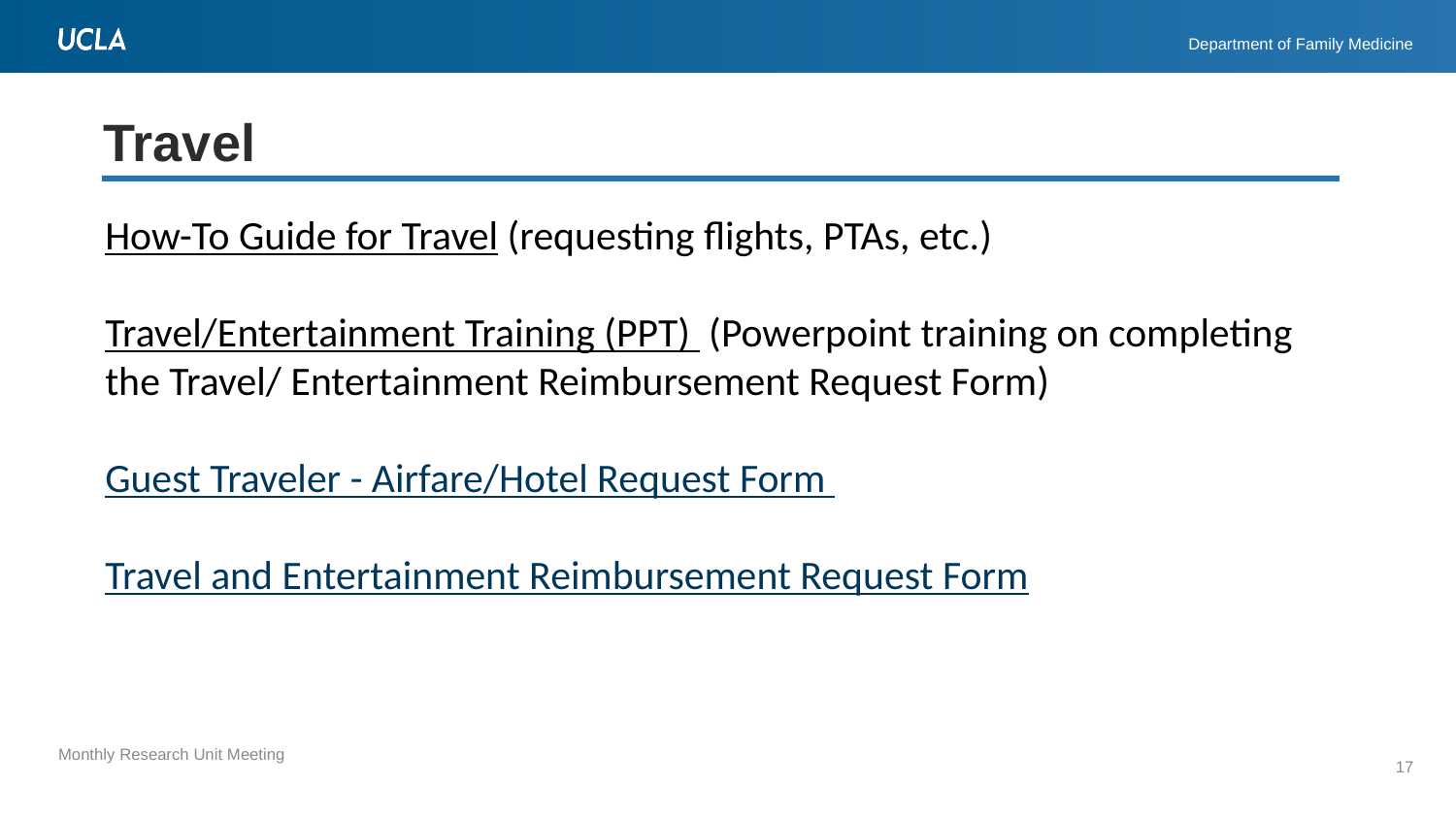

# Travel
How-To Guide for Travel (requesting flights, PTAs, etc.)

Travel/Entertainment Training (PPT)  (Powerpoint training on completing the Travel/ Entertainment Reimbursement Request Form)

Guest Traveler - Airfare/Hotel Request Form

Travel and Entertainment Reimbursement Request Form
17